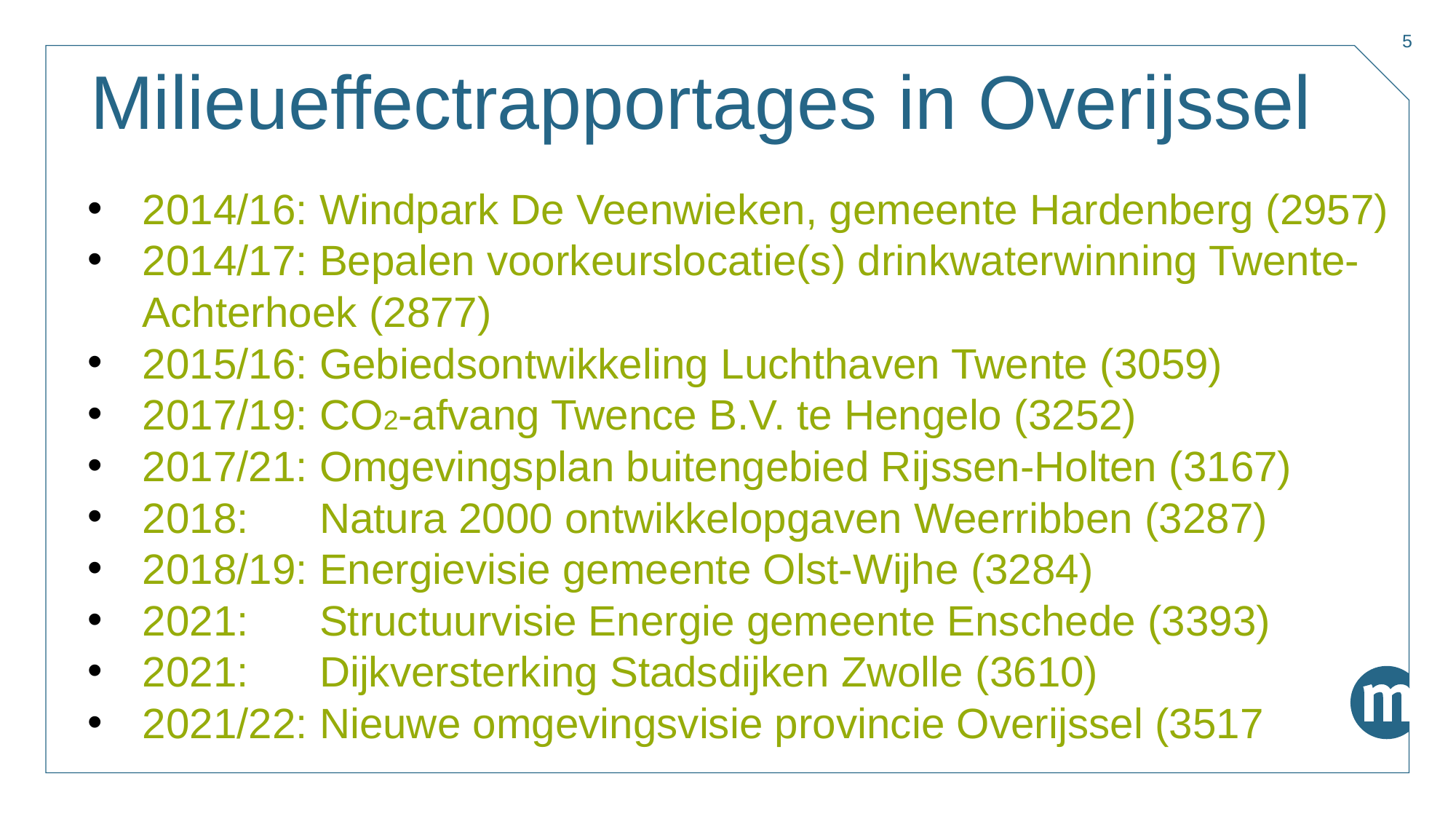

5
# Milieueffectrapportages in Overijssel
2014/16: Windpark De Veenwieken, gemeente Hardenberg (2957)
2014/17: Bepalen voorkeurslocatie(s) drinkwaterwinning Twente-Achterhoek (2877)
2015/16: Gebiedsontwikkeling Luchthaven Twente (3059)
2017/19: CO2-afvang Twence B.V. te Hengelo (3252)
2017/21: Omgevingsplan buitengebied Rijssen-Holten (3167)
2018:      Natura 2000 ontwikkelopgaven Weerribben (3287)
2018/19: Energievisie gemeente Olst-Wijhe (3284)
2021:      Structuurvisie Energie gemeente Enschede (3393)
2021:      Dijkversterking Stadsdijken Zwolle (3610)
2021/22: Nieuwe omgevingsvisie provincie Overijssel (3517